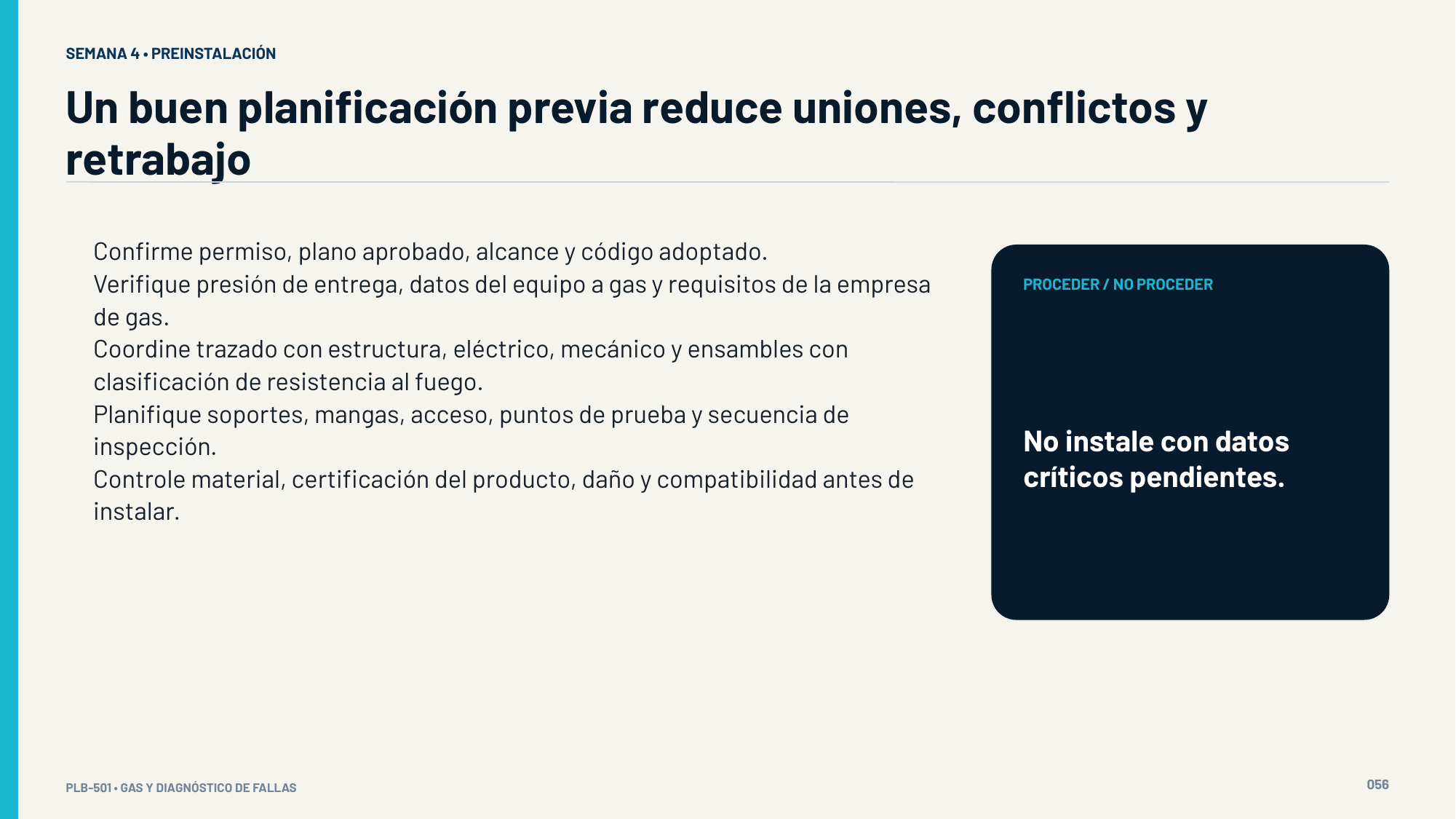

SEMANA 4 • PREINSTALACIÓN
Un buen planificación previa reduce uniones, conflictos y retrabajo

Confirme permiso, plano aprobado, alcance y código adoptado.
Verifique presión de entrega, datos del equipo a gas y requisitos de la empresa de gas.
Coordine trazado con estructura, eléctrico, mecánico y ensambles con clasificación de resistencia al fuego.
Planifique soportes, mangas, acceso, puntos de prueba y secuencia de inspección.
Controle material, certificación del producto, daño y compatibilidad antes de instalar.

PROCEDER / NO PROCEDER
No instale con datos críticos pendientes.
056
PLB-501 • GAS Y DIAGNÓSTICO DE FALLAS